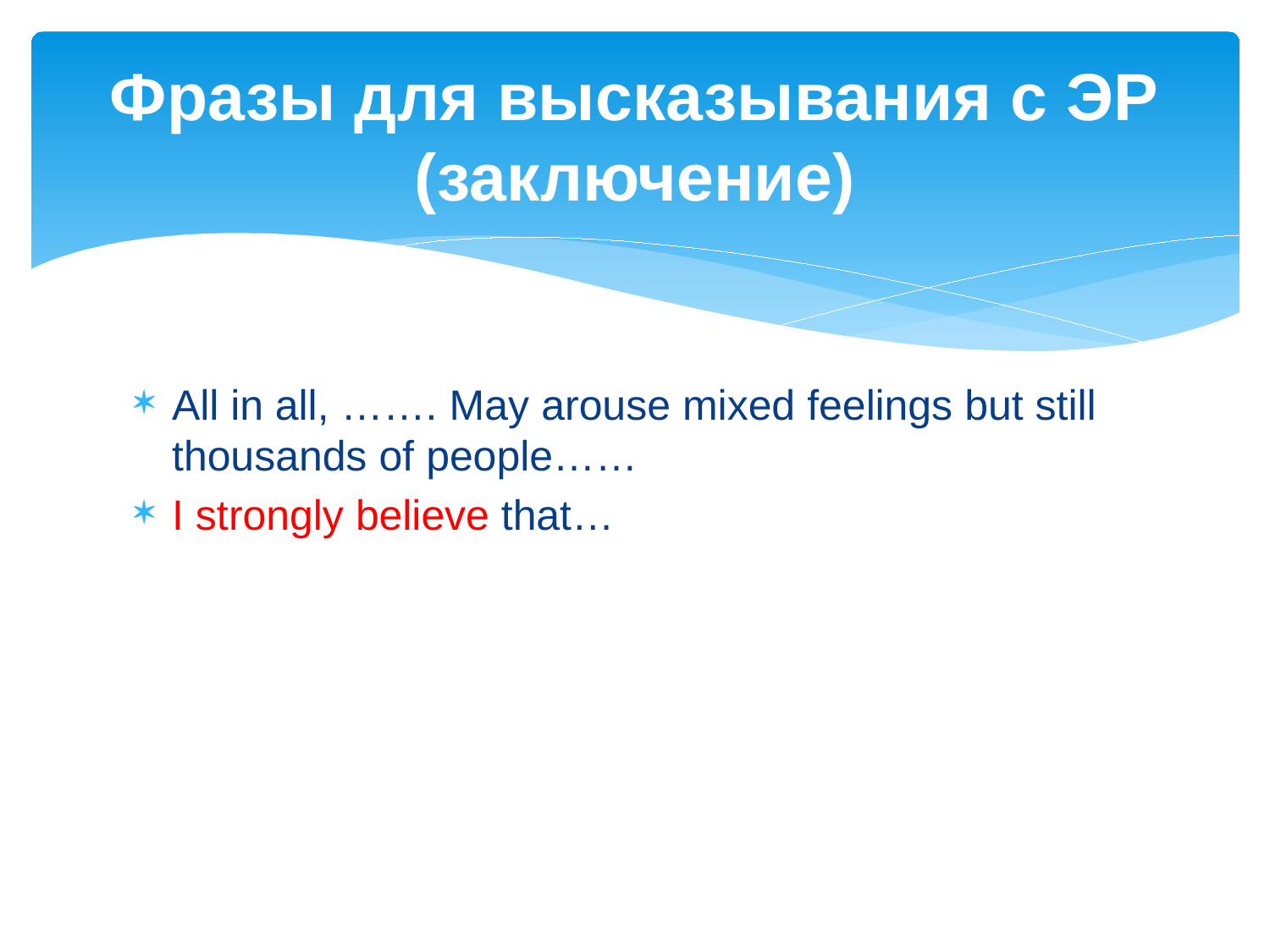

# Фразы для высказывания с ЭР (заключение)
All in all, ……. May arouse mixed feelings but still thousands of people……
I strongly believe that…